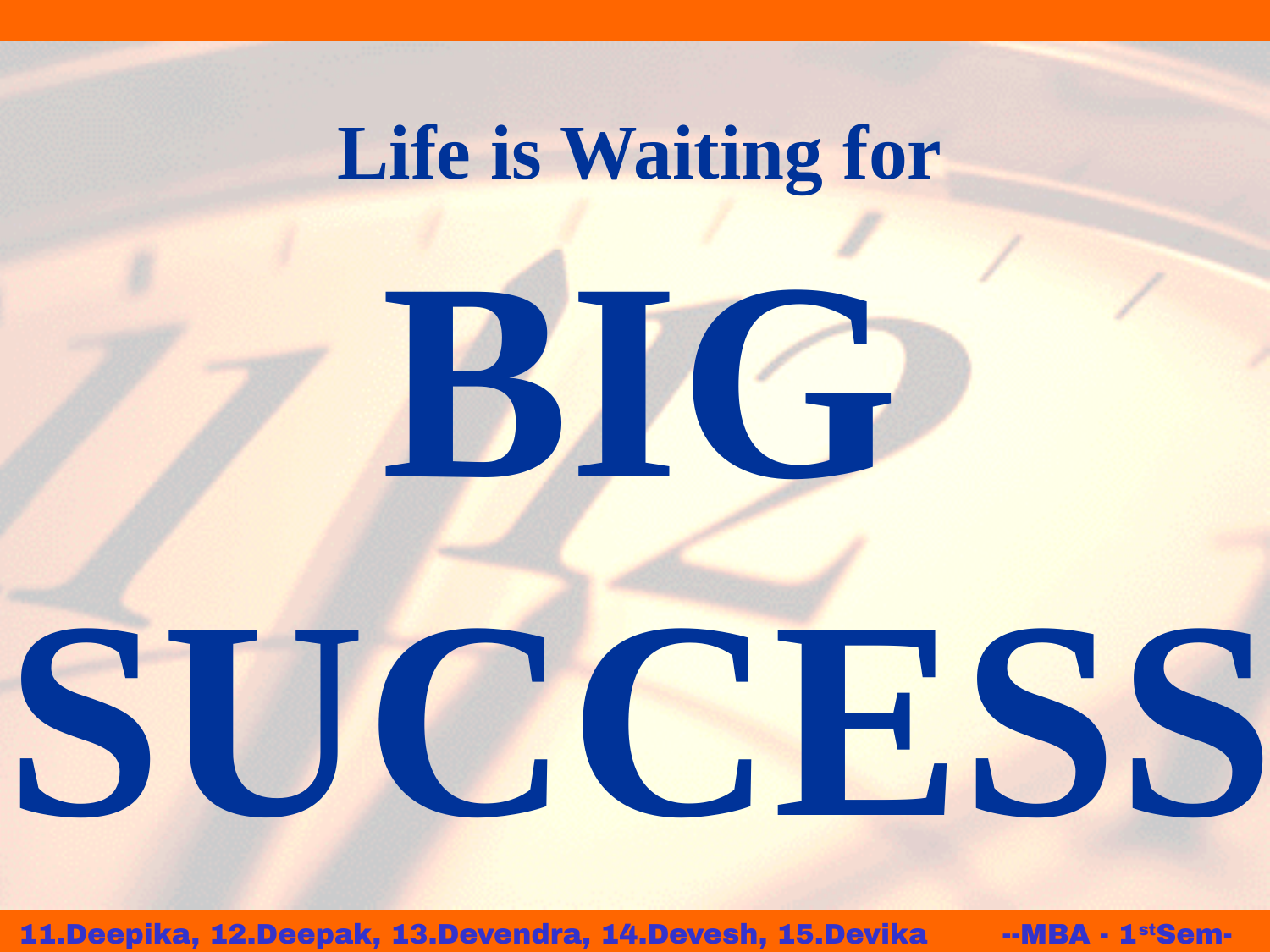

# Life is Waiting for BIG SUCCESS